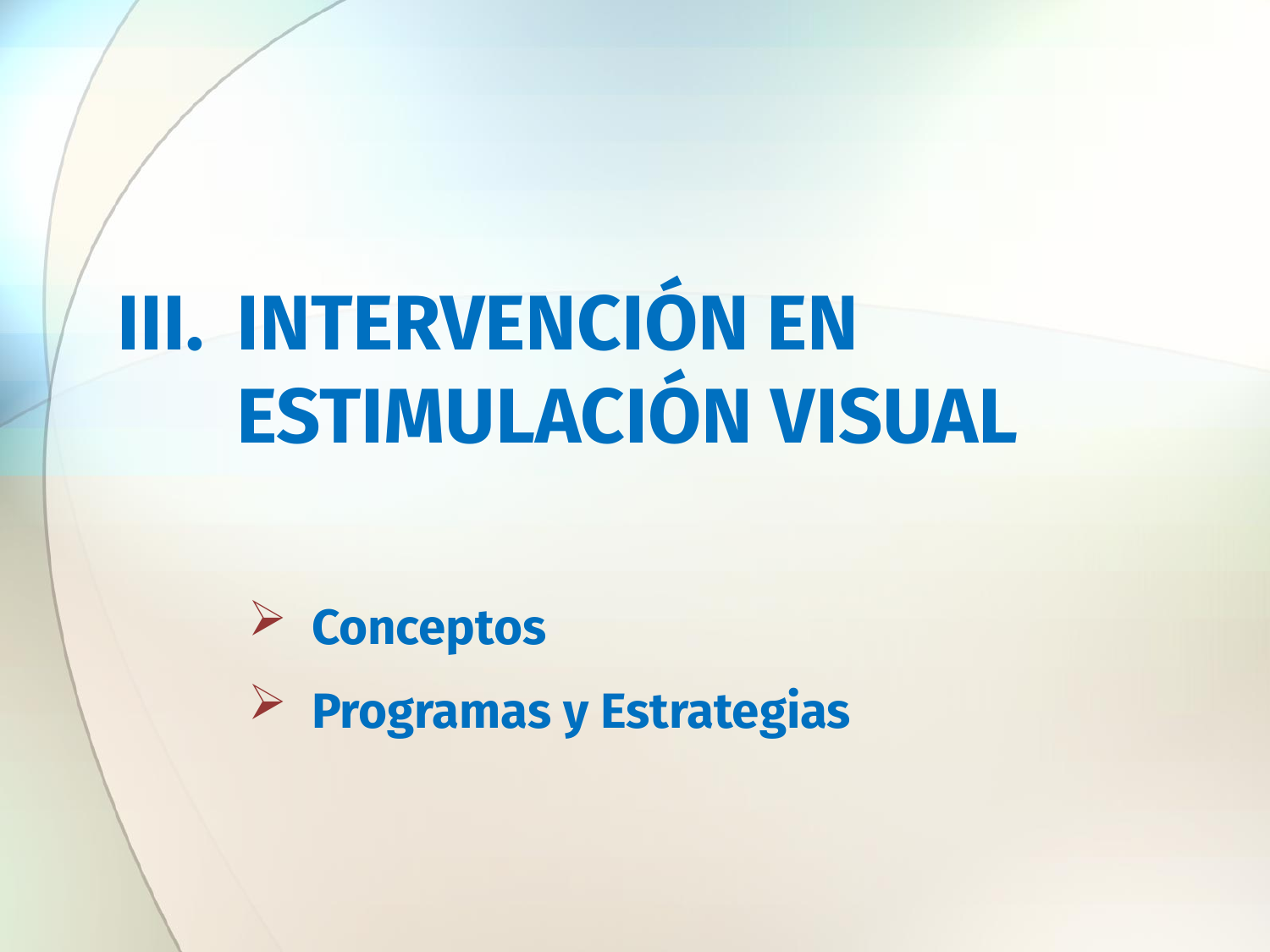

# intervención en Estimulación Visual
Conceptos
Programas y Estrategias